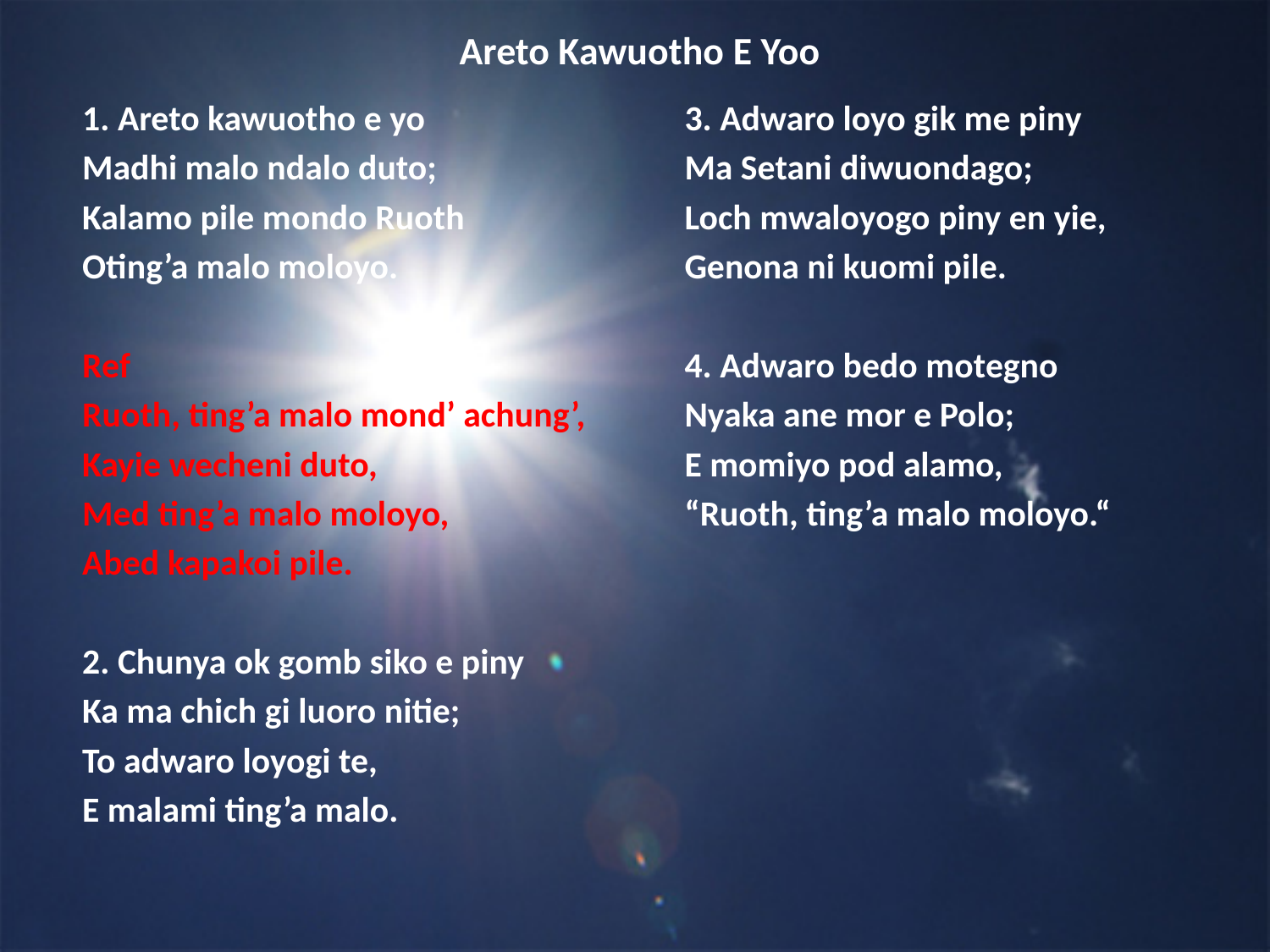

# Areto Kawuotho E Yoo
1. Areto kawuotho e yo
Madhi malo ndalo duto;
Kalamo pile mondo Ruoth
Oting’a malo moloyo.

Ref
Ruoth, ting’a malo mond’ achung’,
Kayie wecheni duto,
Med ting’a malo moloyo,
Abed kapakoi pile.

2. Chunya ok gomb siko e piny
Ka ma chich gi luoro nitie;
To adwaro loyogi te,
E malami ting’a malo.

3. Adwaro loyo gik me piny
Ma Setani diwuondago;
Loch mwaloyogo piny en yie,
Genona ni kuomi pile.

4. Adwaro bedo motegno
Nyaka ane mor e Polo;
E momiyo pod alamo,
“Ruoth, ting’a malo moloyo.“